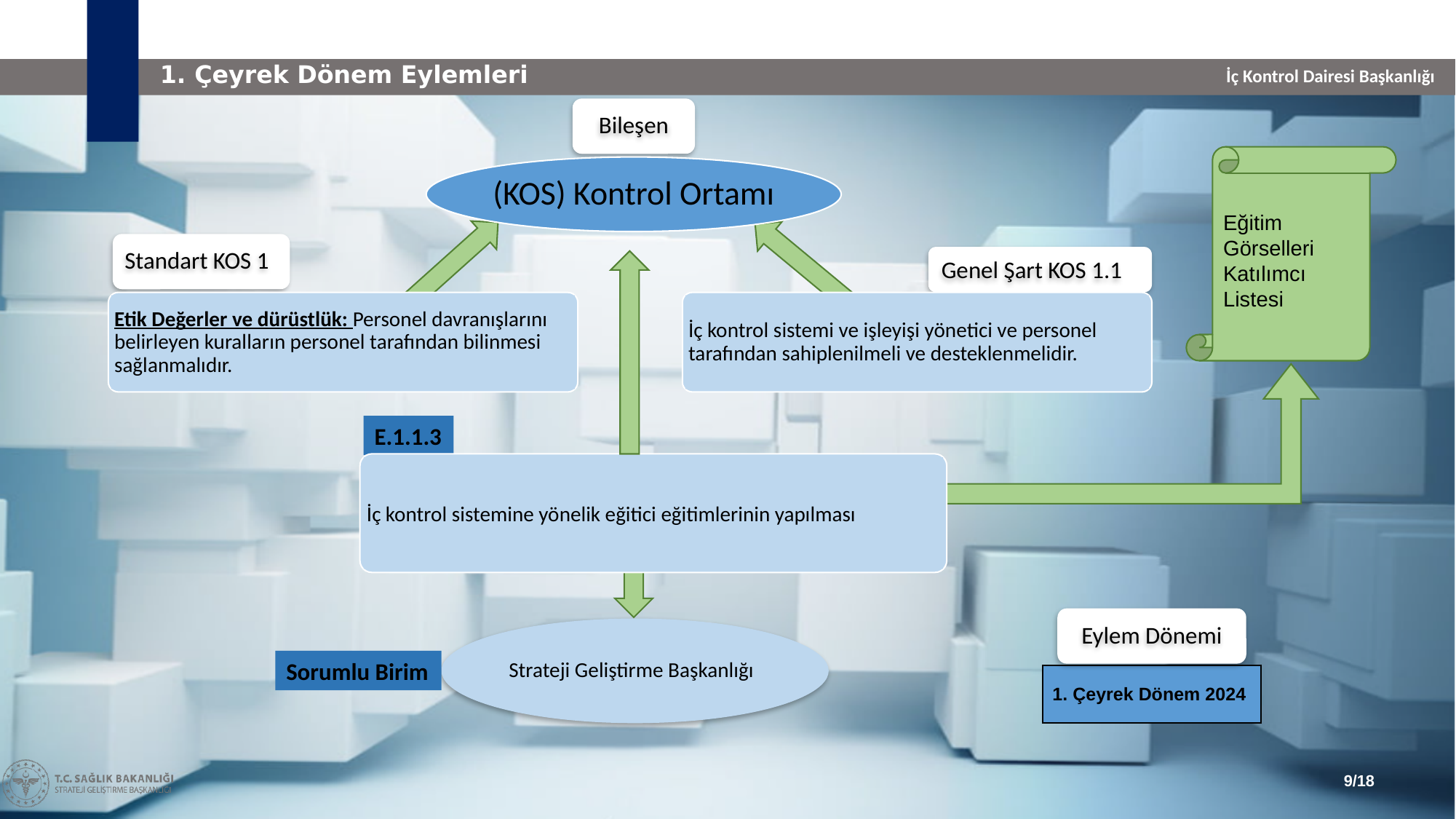

1. Çeyrek Dönem Eylemleri

Bileşen
Eğitim Görselleri
Katılımcı Listesi

(KOS) Kontrol Ortamı

Standart KOS 1
Genel Şart KOS 1.1

Etik Değerler ve dürüstlük: Personel davranışlarını belirleyen kuralların personel tarafından bilinmesi sağlanmalıdır.

İç kontrol sistemi ve işleyişi yönetici ve personel tarafından sahiplenilmeli ve desteklenmelidir.

E.1.1.3

İç kontrol sistemine yönelik eğitici eğitimlerinin yapılması

Eylem Dönemi
Strateji Geliştirme Başkanlığı
Sorumlu Birim
| 1. Çeyrek Dönem 2024 |
| --- |